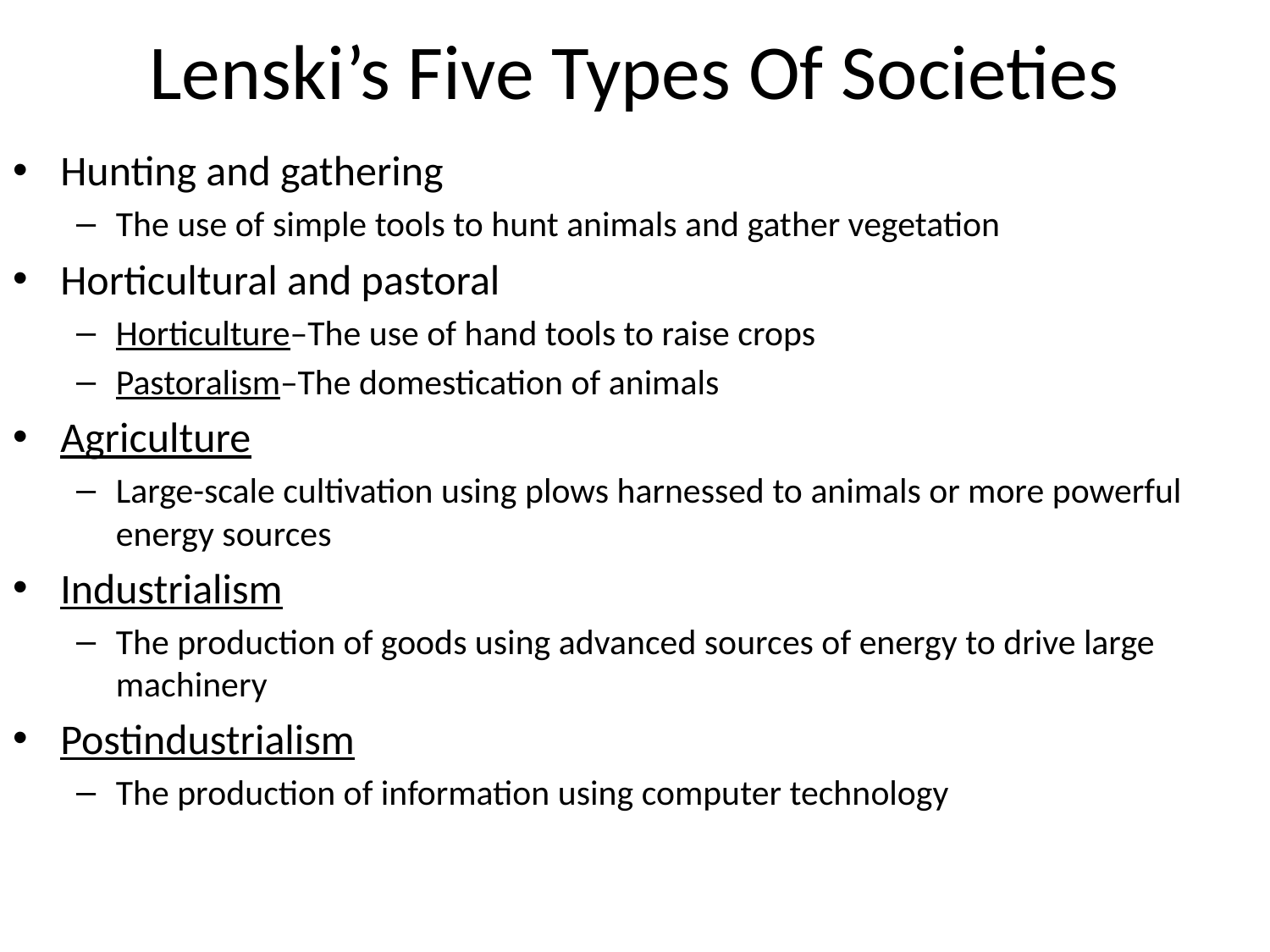

# Lenski’s Five Types Of Societies
Hunting and gathering
The use of simple tools to hunt animals and gather vegetation
Horticultural and pastoral
Horticulture–The use of hand tools to raise crops
Pastoralism–The domestication of animals
Agriculture
Large-scale cultivation using plows harnessed to animals or more powerful energy sources
Industrialism
The production of goods using advanced sources of energy to drive large machinery
Postindustrialism
The production of information using computer technology